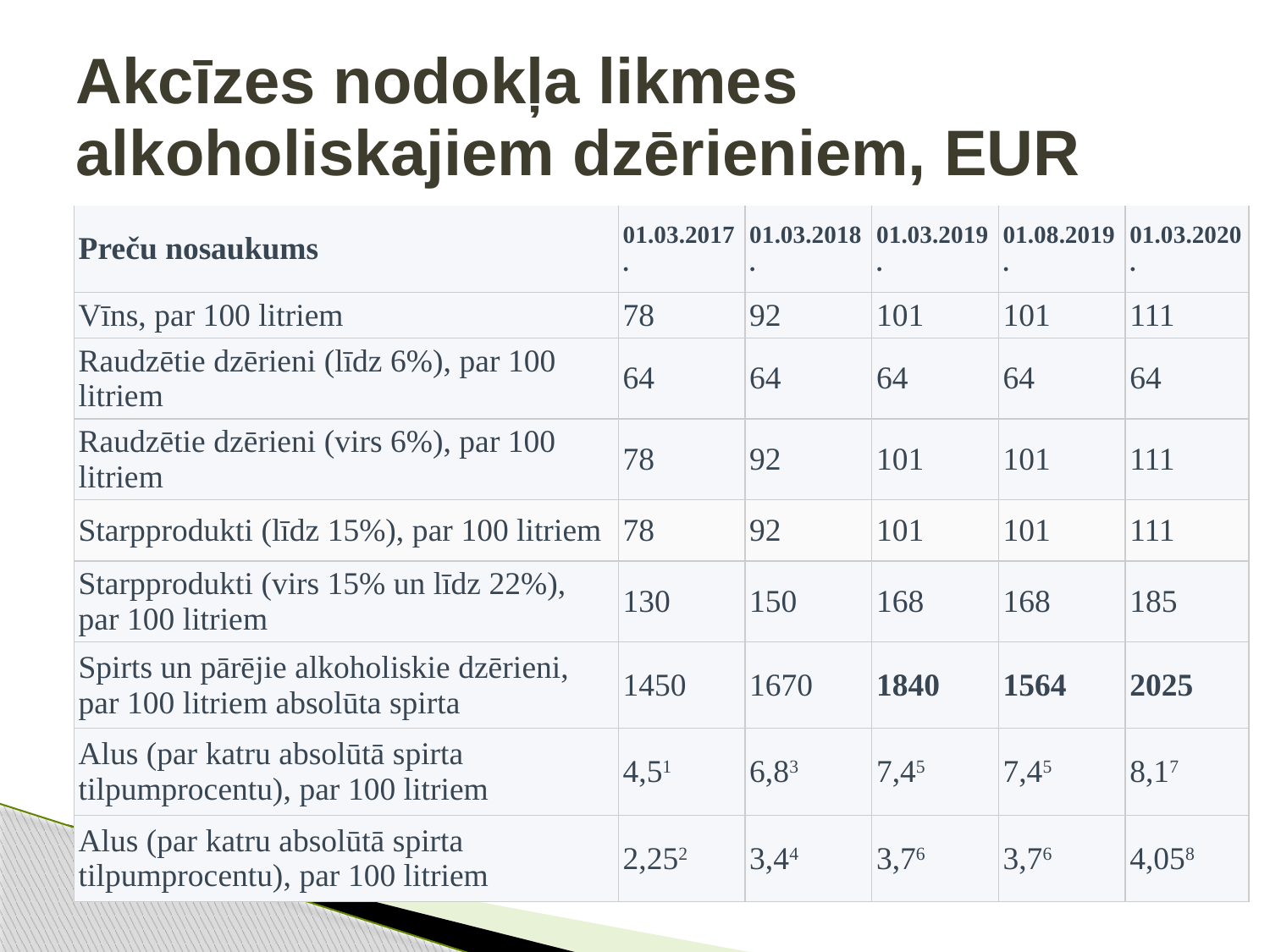

# Akcīzes nodokļa likmes alkoholiskajiem dzērieniem, EUR
| Preču nosaukums | 01.03.2017. | 01.03.2018. | 01.03.2019. | 01.08.2019. | 01.03.2020. |
| --- | --- | --- | --- | --- | --- |
| Vīns, par 100 litriem | 78 | 92 | 101 | 101 | 111 |
| Raudzētie dzērieni (līdz 6%), par 100 litriem | 64 | 64 | 64 | 64 | 64 |
| Raudzētie dzērieni (virs 6%), par 100 litriem | 78 | 92 | 101 | 101 | 111 |
| Starpprodukti (līdz 15%), par 100 litriem | 78 | 92 | 101 | 101 | 111 |
| Starpprodukti (virs 15% un līdz 22%), par 100 litriem | 130 | 150 | 168 | 168 | 185 |
| Spirts un pārējie alkoholiskie dzērieni, par 100 litriem absolūta spirta | 1450 | 1670 | 1840 | 1564 | 2025 |
| Alus (par katru absolūtā spirta tilpumprocentu), par 100 litriem | 4,51 | 6,83 | 7,45 | 7,45 | 8,17 |
| Alus (par katru absolūtā spirta tilpumprocentu), par 100 litriem | 2,252 | 3,44 | 3,76 | 3,76 | 4,058 |